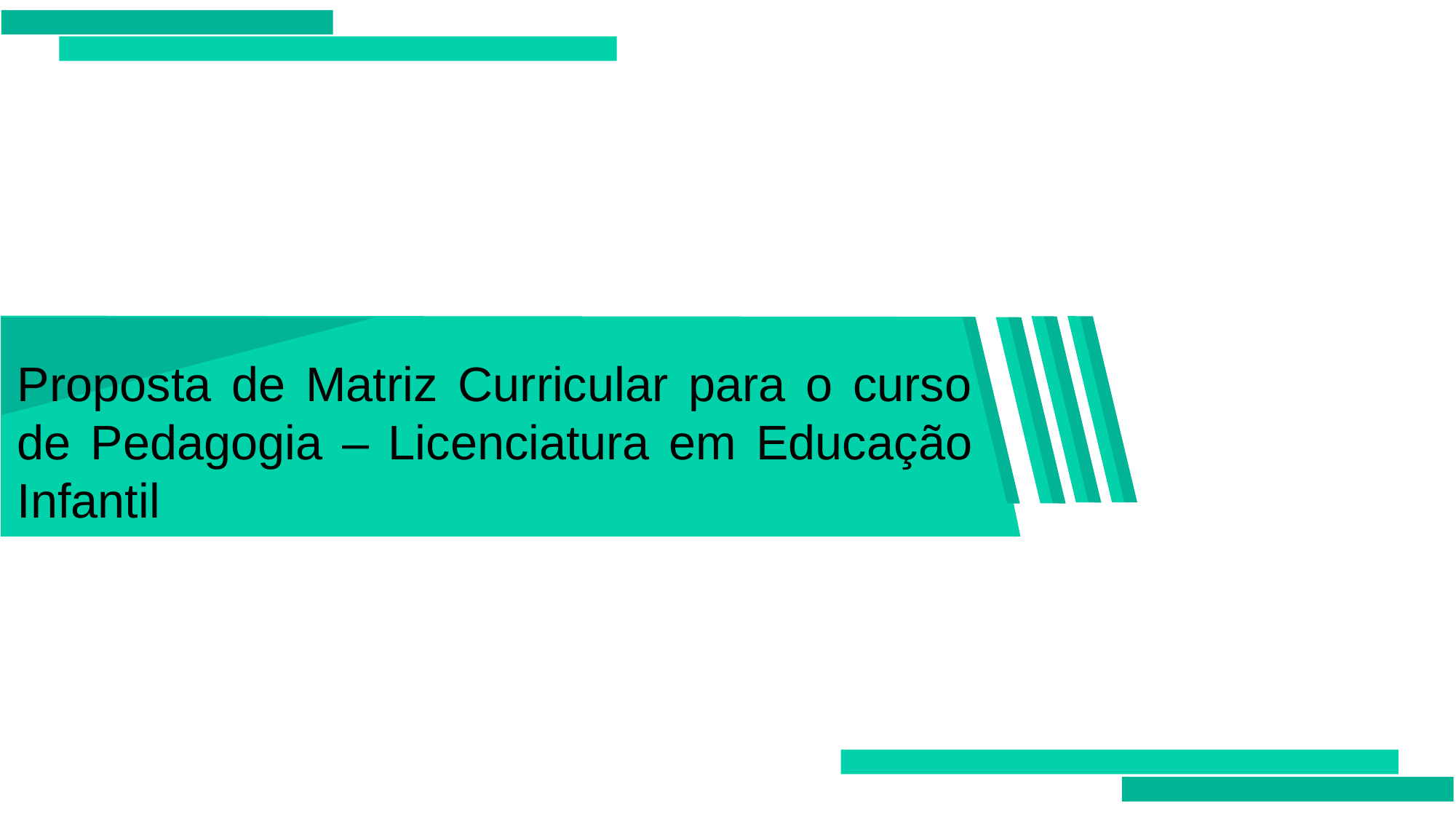

Proposta de Matriz Curricular para o curso de Pedagogia – Licenciatura em Educação Infantil